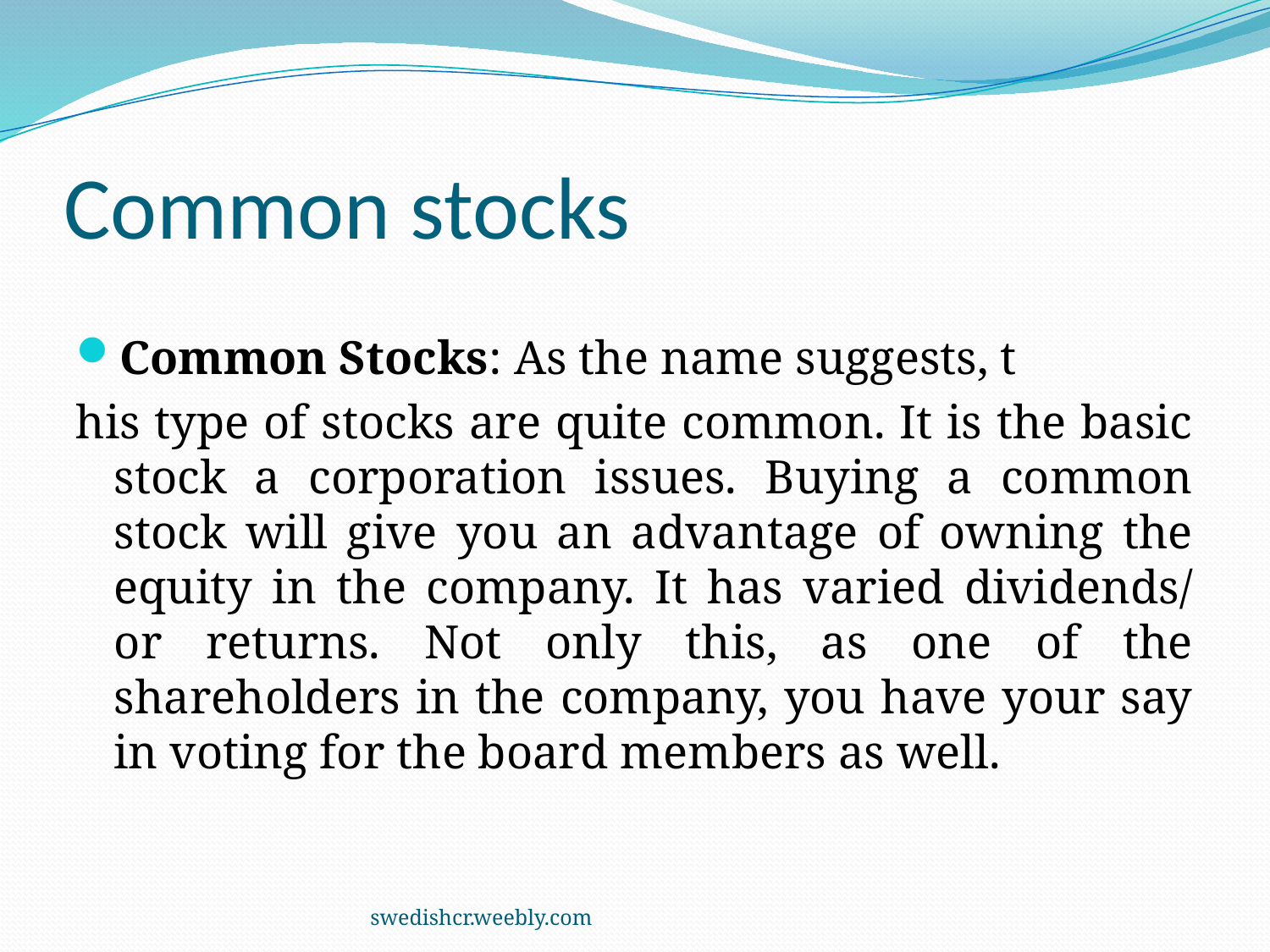

# Common stocks

Common Stocks: As the name suggests, t
his type of stocks are quite common. It is the basic stock a corporation issues. Buying a common stock will give you an advantage of owning the equity in the company. It has varied dividends/ or returns. Not only this, as one of the shareholders in the company, you have your say in voting for the board members as well.

swedishcr.weebly.com